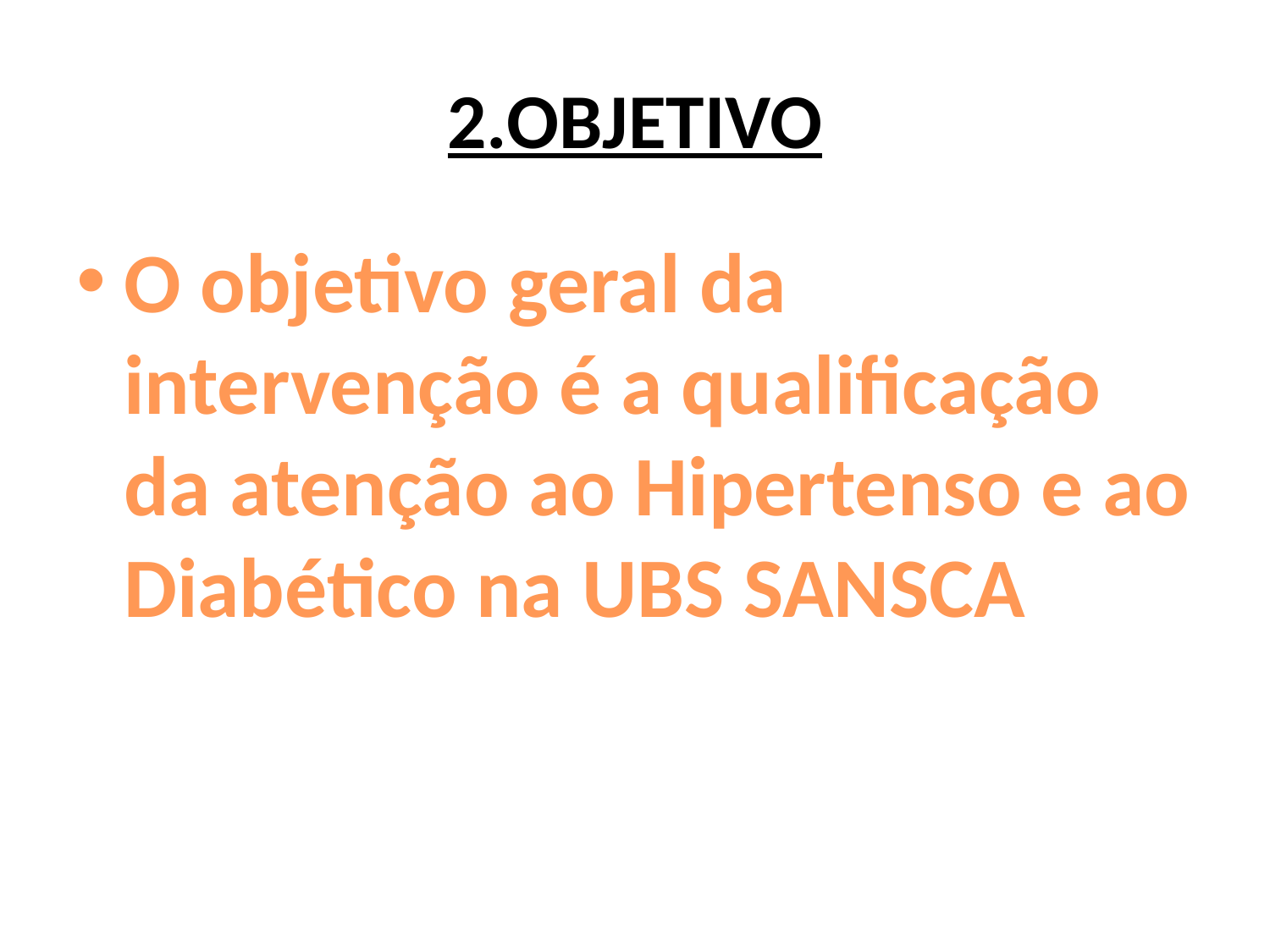

# 2.OBJETIVO
O objetivo geral da intervenção é a qualificação da atenção ao Hipertenso e ao Diabético na UBS SANSCA